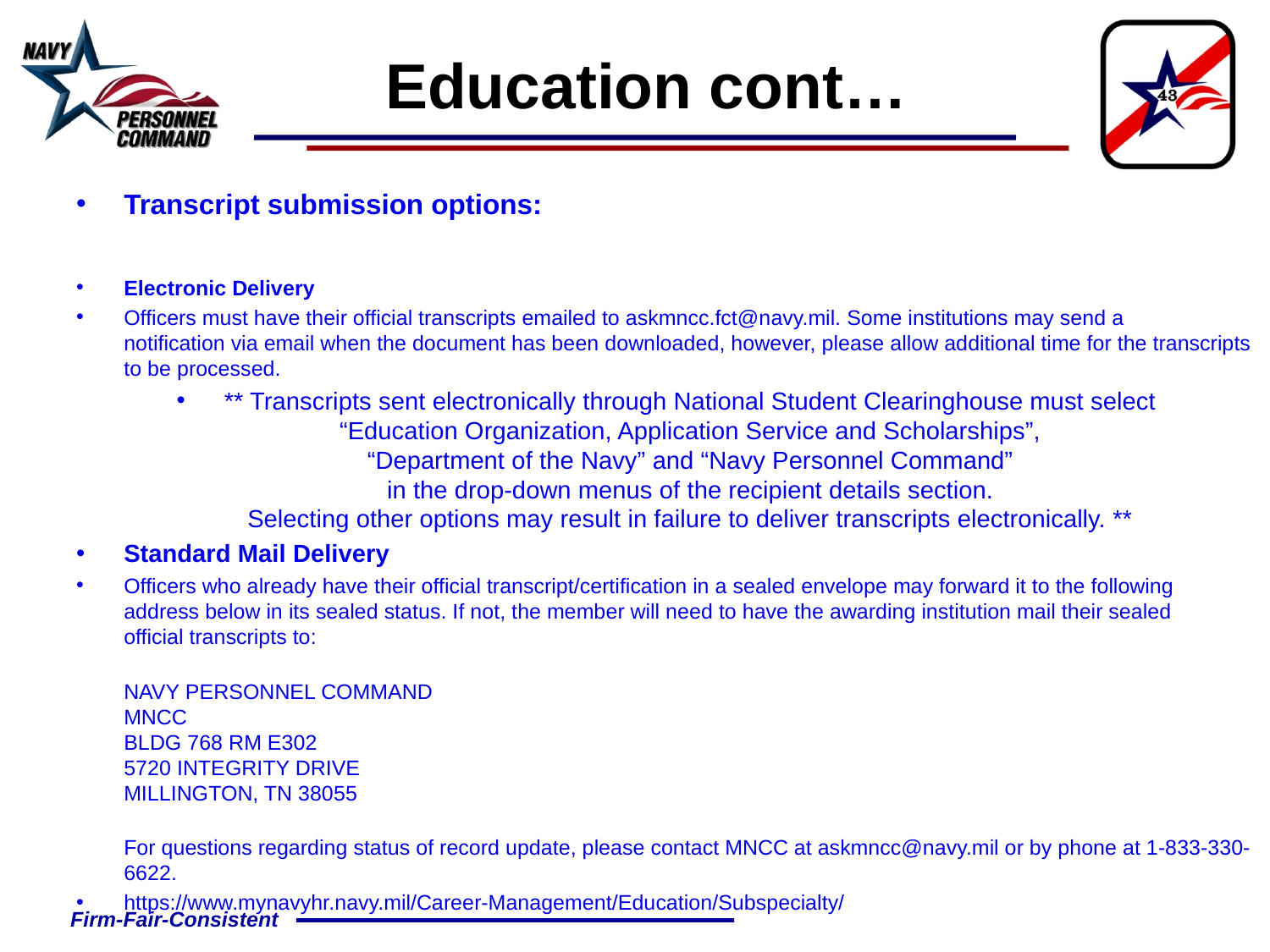

# Education cont…
Transcript submission options:

Electronic Delivery
Officers must have their official transcripts emailed to askmncc.fct@navy.mil. Some institutions may send a notification via email when the document has been downloaded, however, please allow additional time for the transcripts to be processed.
** Transcripts sent electronically through National Student Clearinghouse must select
“Education Organization, Application Service and Scholarships”,
“Department of the Navy” and “Navy Personnel Command”
in the drop-down menus of the recipient details section.
Selecting other options may result in failure to deliver transcripts electronically. **
Standard Mail Delivery
Officers who already have their official transcript/certification in a sealed envelope may forward it to the following address below in its sealed status. If not, the member will need to have the awarding institution mail their sealed official transcripts to:
NAVY PERSONNEL COMMAND
MNCC
BLDG 768 RM E302
5720 INTEGRITY DRIVE
MILLINGTON, TN 38055
For questions regarding status of record update, please contact MNCC at askmncc@navy.mil or by phone at 1-833-330-6622.
https://www.mynavyhr.navy.mil/Career-Management/Education/Subspecialty/